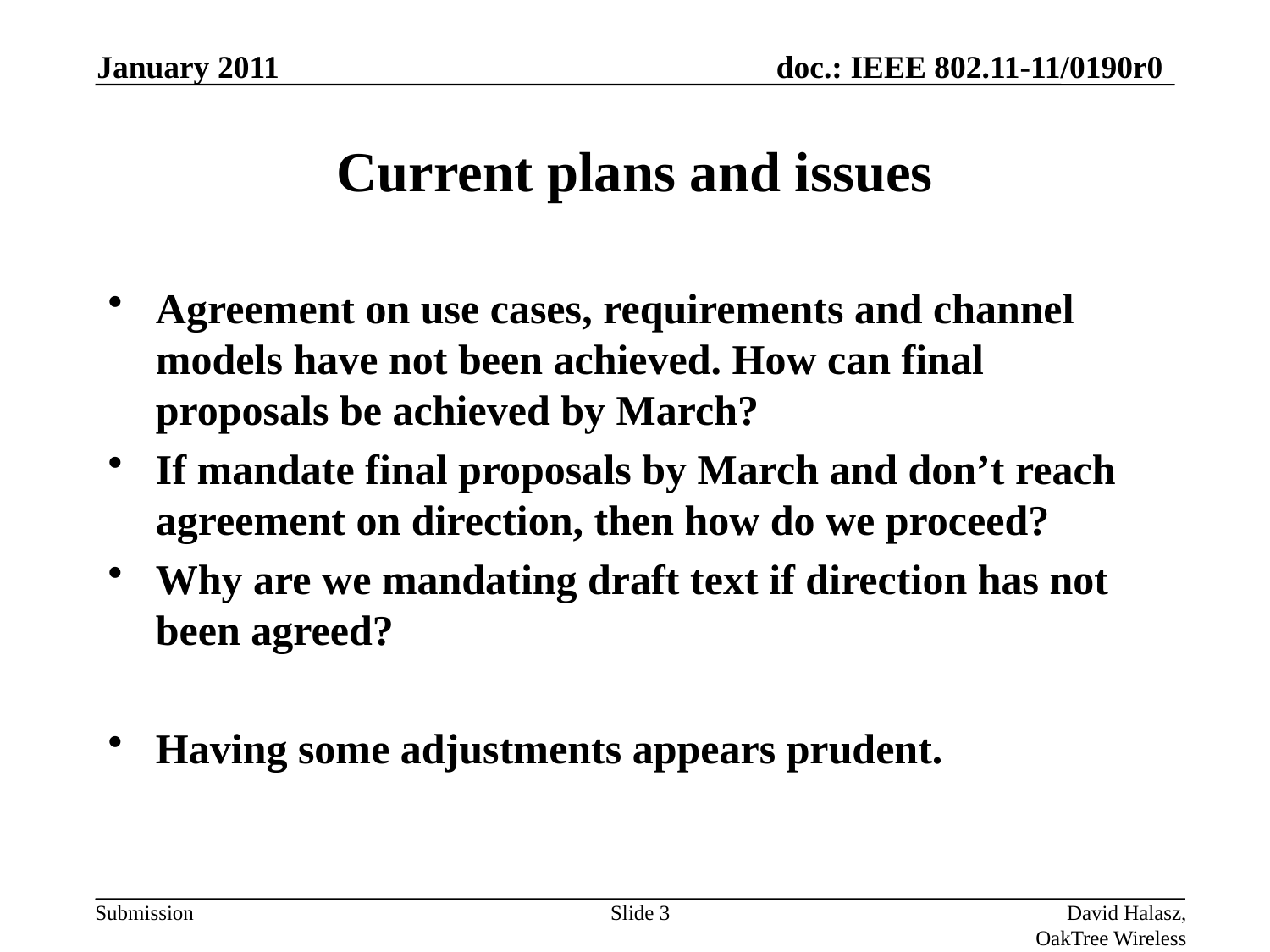

January 2011
# Current plans and issues
Agreement on use cases, requirements and channel models have not been achieved. How can final proposals be achieved by March?
If mandate final proposals by March and don’t reach agreement on direction, then how do we proceed?
Why are we mandating draft text if direction has not been agreed?

Having some adjustments appears prudent.

Slide 3
David Halasz, OakTree Wireless